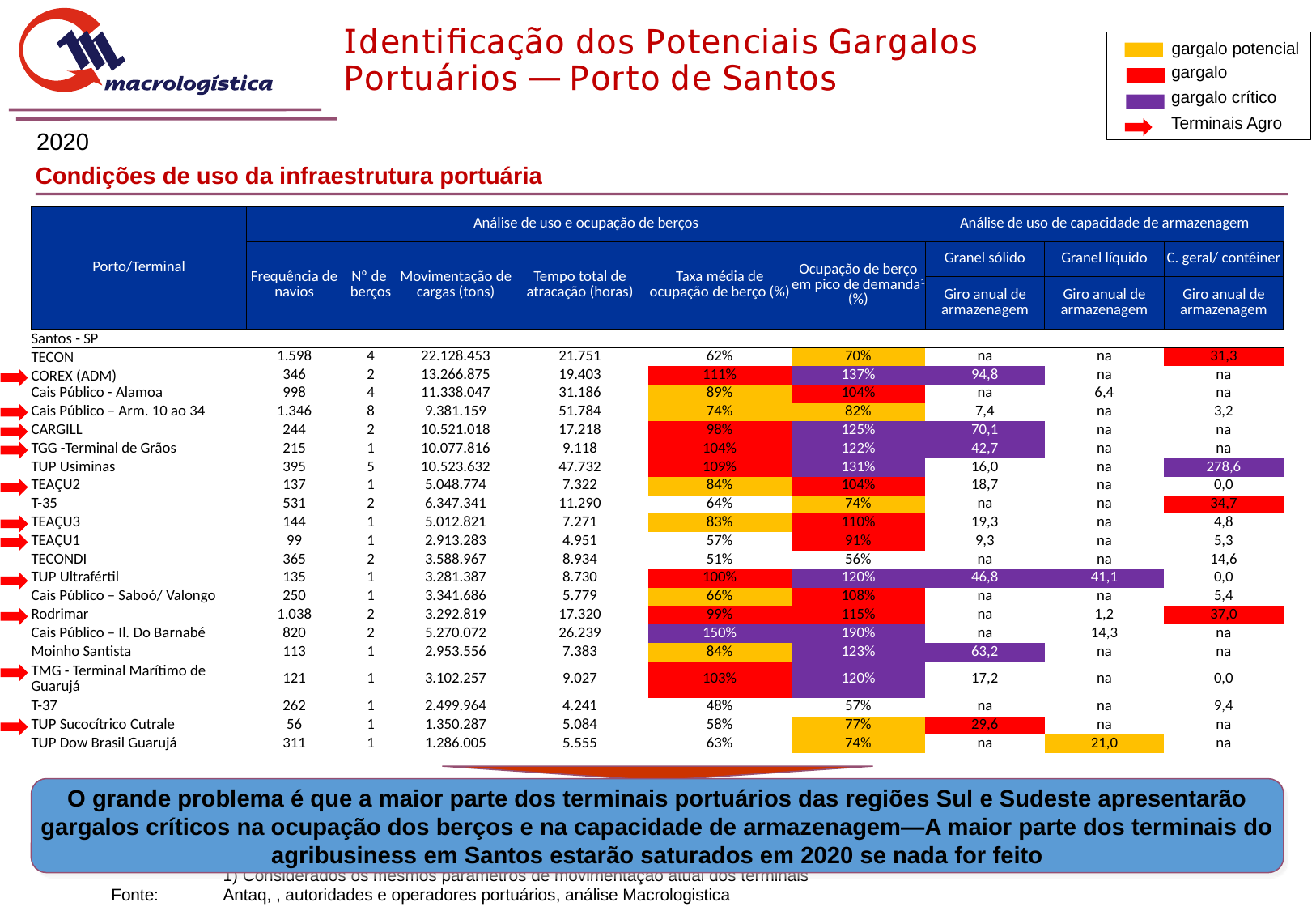

Identificação dos Potenciais Gargalos Portuários — Porto de Santos

gargalo

gargalo crítico

gargalo potencial
Terminais Agro

2020
Condições de uso da infraestrutura portuária

| Porto/Terminal | Análise de uso e ocupação de berços |  |  |  |  |  | Análise de uso de capacidade de armazenagem |  |  |
| --- | --- | --- | --- | --- | --- | --- | --- | --- | --- |
|  | Frequência de navios | Nº de berços | Movimentação de cargas (tons) | Tempo total de atracação (horas) | Taxa média de ocupação de berço (%) | Ocupação de berço em pico de demanda1 (%) | Granel sólido | Granel líquido | C. geral/ contêiner |
|  |  |  |  |  |  |  | Giro anual de armazenagem | Giro anual de armazenagem | Giro anual de armazenagem |
| Santos - SP |  |  |  |  |  |  |  |  |  |
| TECON | 1.598 | 4 | 22.128.453 | 21.751 | 62% | 70% | na | na | 31,3 |
| COREX (ADM) | 346 | 2 | 13.266.875 | 19.403 | 111% | 137% | 94,8 | na | na |
| Cais Público - Alamoa | 998 | 4 | 11.338.047 | 31.186 | 89% | 104% | na | 6,4 | na |
| Cais Público – Arm. 10 ao 34 | 1.346 | 8 | 9.381.159 | 51.784 | 74% | 82% | 7,4 | na | 3,2 |
| CARGILL | 244 | 2 | 10.521.018 | 17.218 | 98% | 125% | 70,1 | na | na |
| TGG -Terminal de Grãos | 215 | 1 | 10.077.816 | 9.118 | 104% | 122% | 42,7 | na | na |
| TUP Usiminas | 395 | 5 | 10.523.632 | 47.732 | 109% | 131% | 16,0 | na | 278,6 |
| TEAÇU2 | 137 | 1 | 5.048.774 | 7.322 | 84% | 104% | 18,7 | na | 0,0 |
| T-35 | 531 | 2 | 6.347.341 | 11.290 | 64% | 74% | na | na | 34,7 |
| TEAÇU3 | 144 | 1 | 5.012.821 | 7.271 | 83% | 110% | 19,3 | na | 4,8 |
| TEAÇU1 | 99 | 1 | 2.913.283 | 4.951 | 57% | 91% | 9,3 | na | 5,3 |
| TECONDI | 365 | 2 | 3.588.967 | 8.934 | 51% | 56% | na | na | 14,6 |
| TUP Ultrafértil | 135 | 1 | 3.281.387 | 8.730 | 100% | 120% | 46,8 | 41,1 | 0,0 |
| Cais Público – Saboó/ Valongo | 250 | 1 | 3.341.686 | 5.779 | 66% | 108% | na | na | 5,4 |
| Rodrimar | 1.038 | 2 | 3.292.819 | 17.320 | 99% | 115% | na | 1,2 | 37,0 |
| Cais Público – Il. Do Barnabé | 820 | 2 | 5.270.072 | 26.239 | 150% | 190% | na | 14,3 | na |
| Moinho Santista | 113 | 1 | 2.953.556 | 7.383 | 84% | 123% | 63,2 | na | na |
| TMG - Terminal Marítimo de Guarujá | 121 | 1 | 3.102.257 | 9.027 | 103% | 120% | 17,2 | na | 0,0 |
| T-37 | 262 | 1 | 2.499.964 | 4.241 | 48% | 57% | na | na | 9,4 |
| TUP Sucocítrico Cutrale | 56 | 1 | 1.350.287 | 5.084 | 58% | 77% | 29,6 | na | na |
| TUP Dow Brasil Guarujá | 311 | 1 | 1.286.005 | 5.555 | 63% | 74% | na | 21,0 | na |

O grande problema é que a maior parte dos terminais portuários das regiões Sul e Sudeste apresentarão gargalos críticos na ocupação dos berços e na capacidade de armazenagem—A maior parte dos terminais do agribusiness em Santos estarão saturados em 2020 se nada for feito

		1) Considerados os mesmos parâmetros de movimentação atual dos terminais
	  Fonte: 	Antaq, , autoridades e operadores portuários, análise Macrologistica